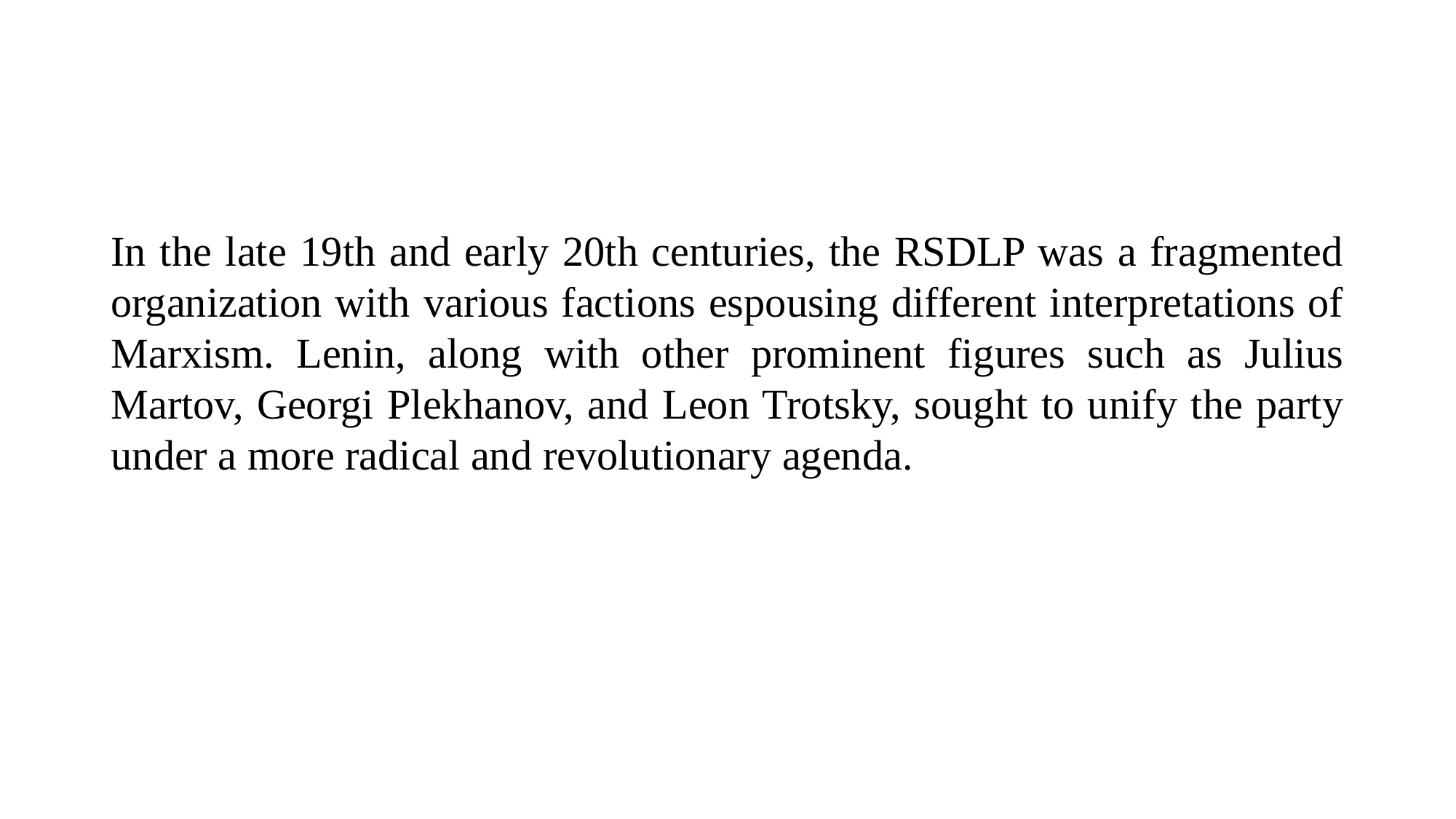

#
In the late 19th and early 20th centuries, the RSDLP was a fragmented organization with various factions espousing different interpretations of Marxism. Lenin, along with other prominent figures such as Julius Martov, Georgi Plekhanov, and Leon Trotsky, sought to unify the party under a more radical and revolutionary agenda.